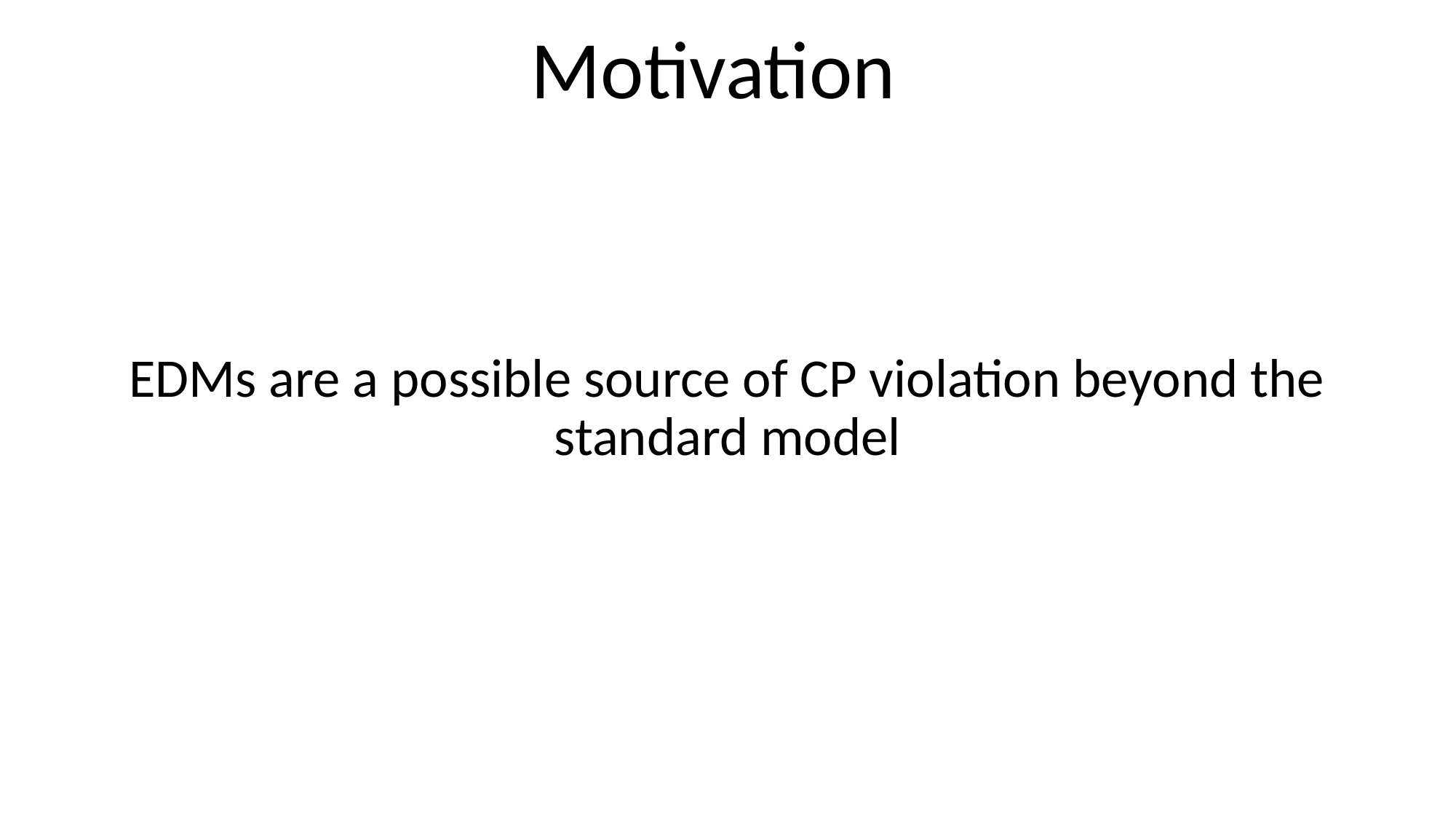

# Motivation
EDMs are a possible source of CP violation beyond the standard model